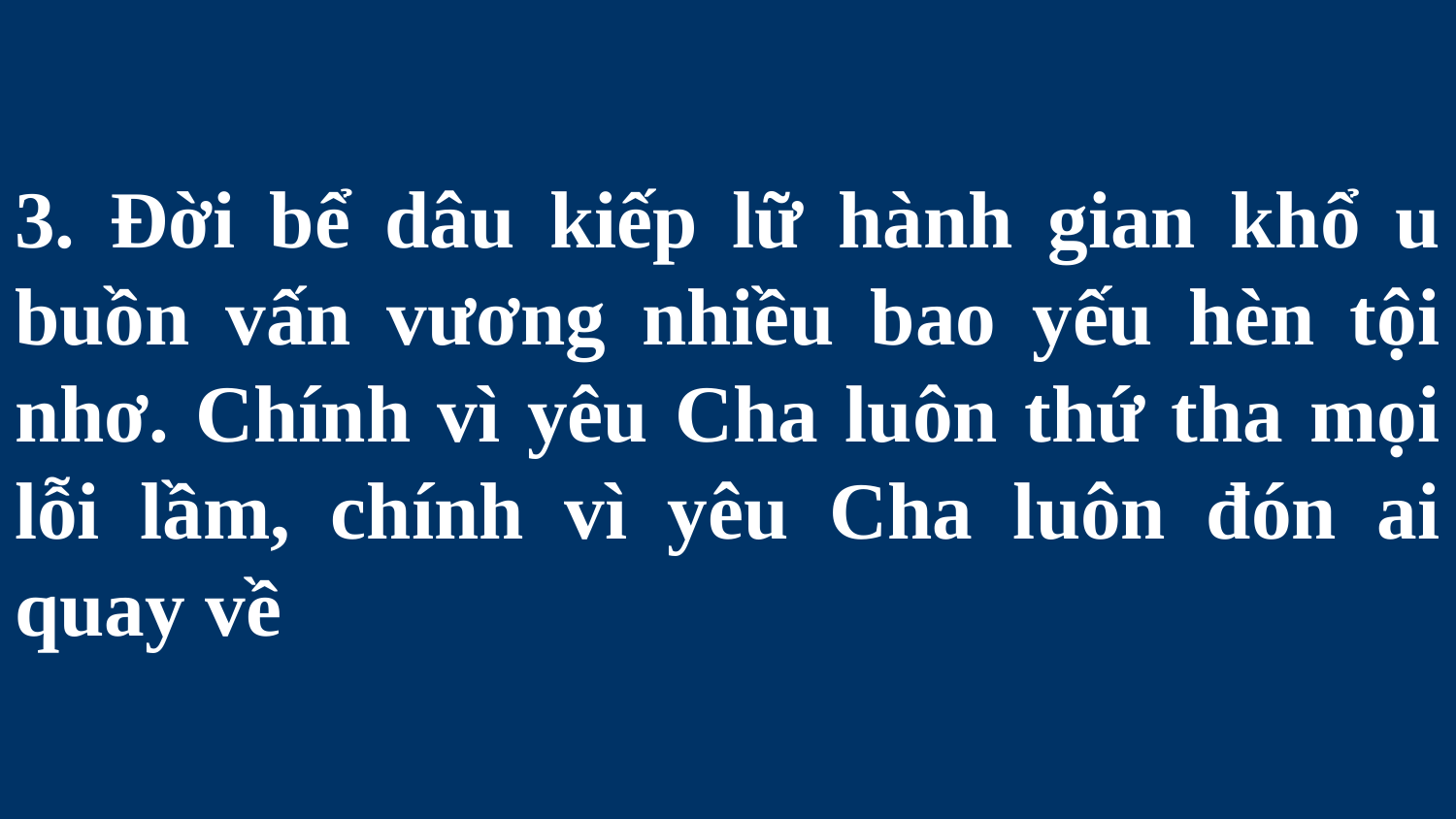

# 3. Đời bể dâu kiếp lữ hành gian khổ u buồn vấn vương nhiều bao yếu hèn tội nhơ. Chính vì yêu Cha luôn thứ tha mọi lỗi lầm, chính vì yêu Cha luôn đón ai quay về